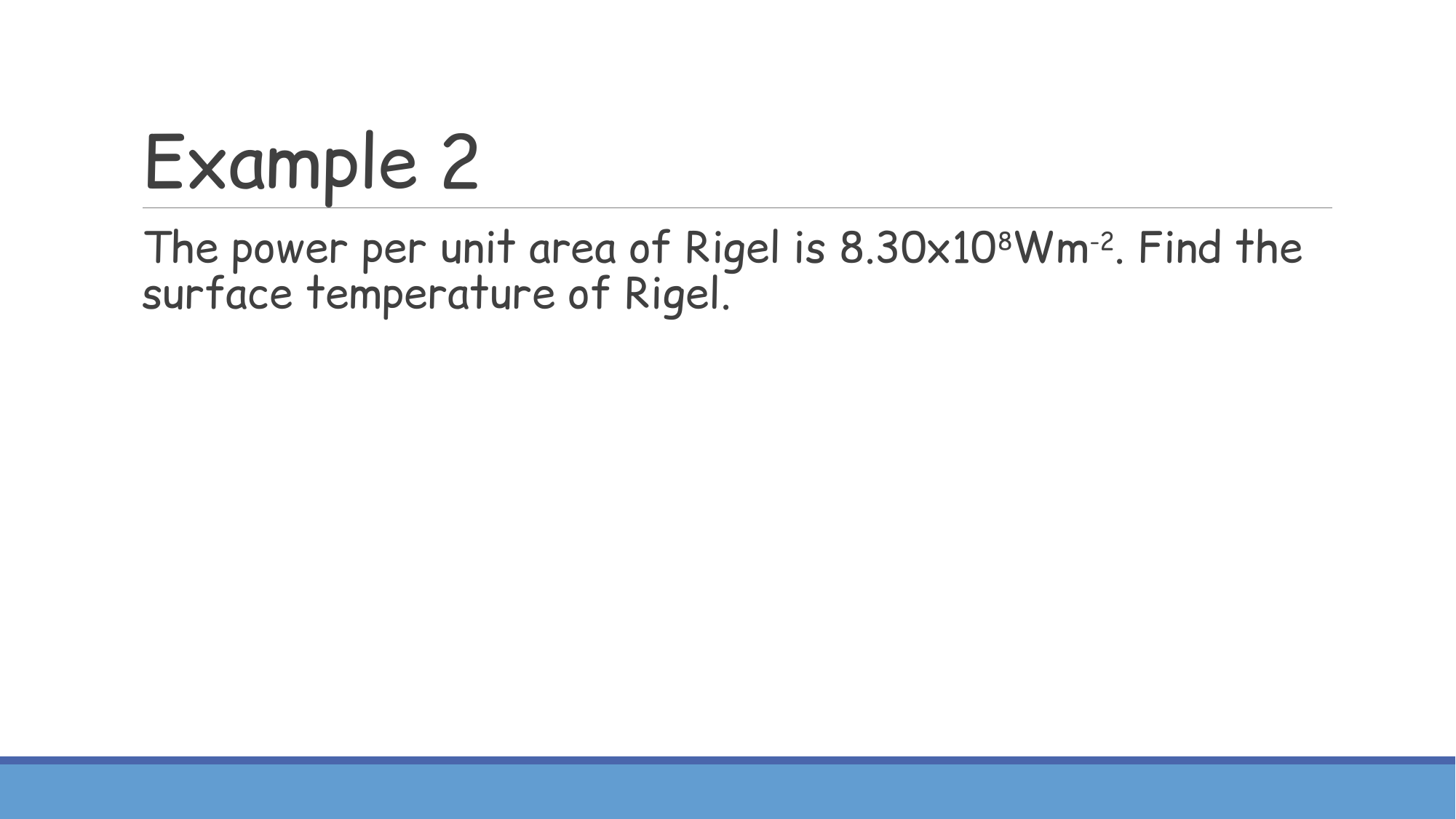

# Example 2
The power per unit area of Rigel is 8.30x108Wm-2. Find the surface temperature of Rigel.